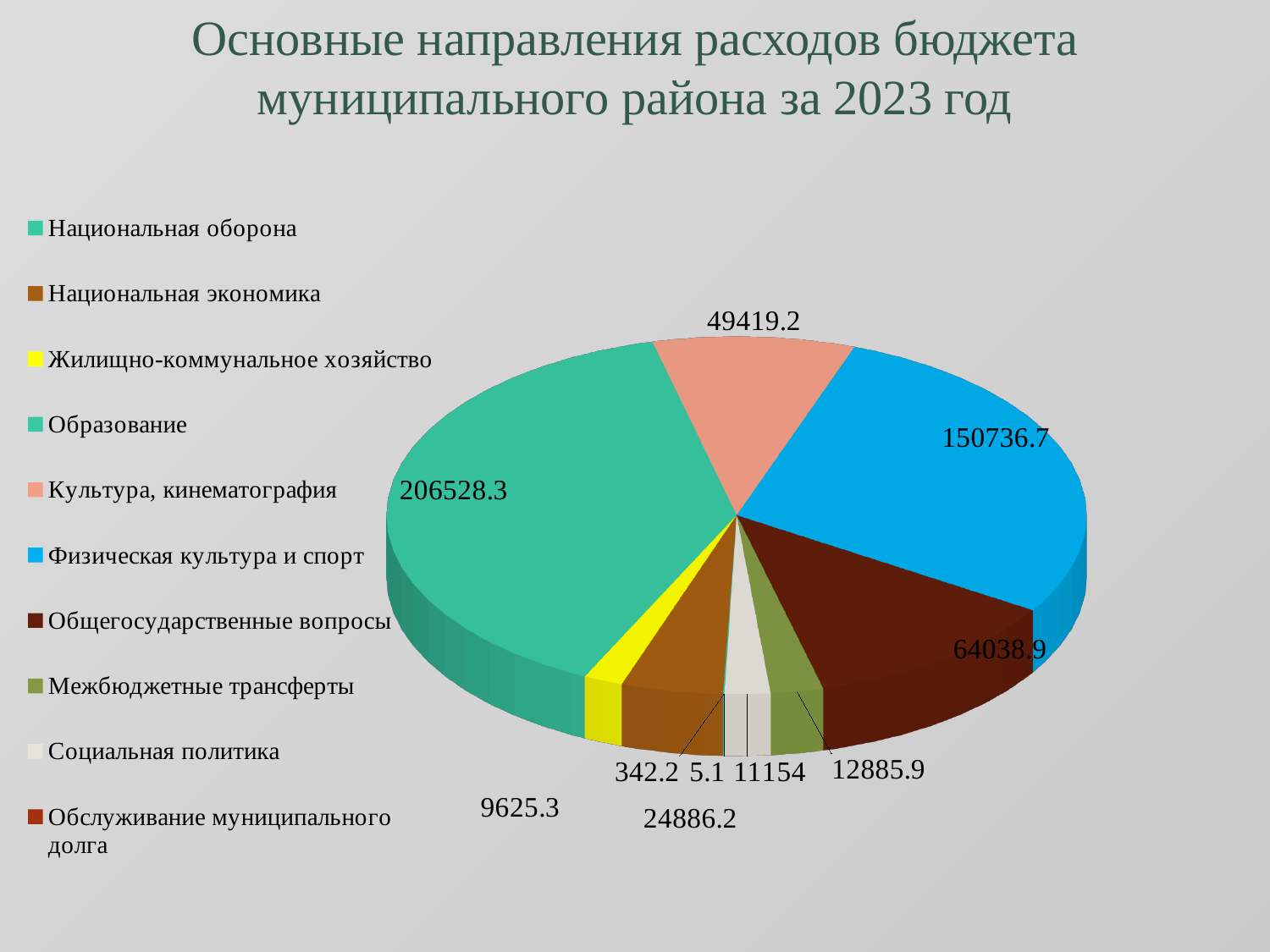

# Основные направления расходов бюджета муниципального района за 2023 год

[unsupported chart]